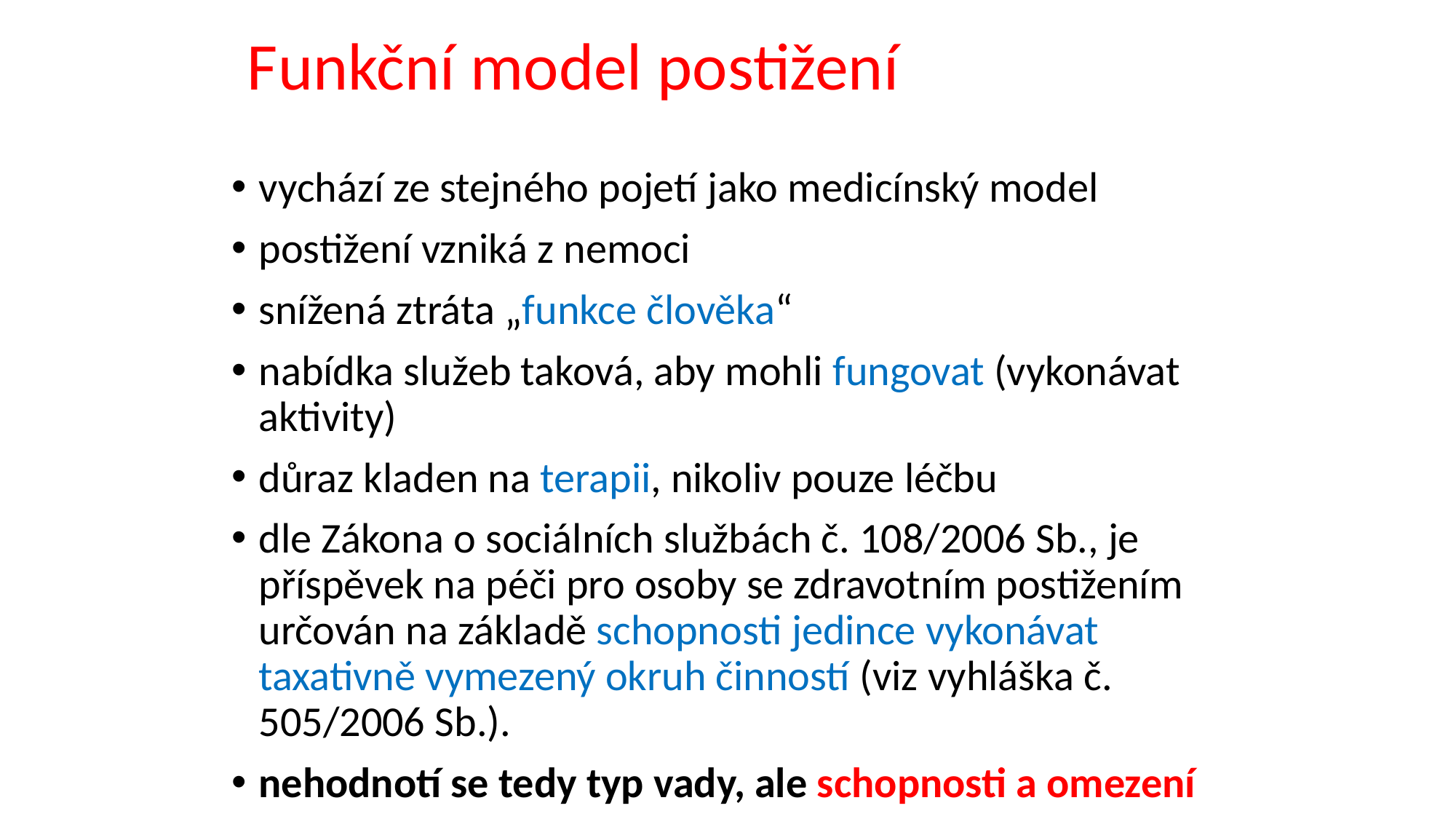

# Funkční model postižení
vychází ze stejného pojetí jako medicínský model
postižení vzniká z nemoci
snížená ztráta „funkce člověka“
nabídka služeb taková, aby mohli fungovat (vykonávat aktivity)
důraz kladen na terapii, nikoliv pouze léčbu
dle Zákona o sociálních službách č. 108/2006 Sb., je příspěvek na péči pro osoby se zdravotním postižením určován na základě schopnosti jedince vykonávat taxativně vymezený okruh činností (viz vyhláška č. 505/2006 Sb.).
nehodnotí se tedy typ vady, ale schopnosti a omezení